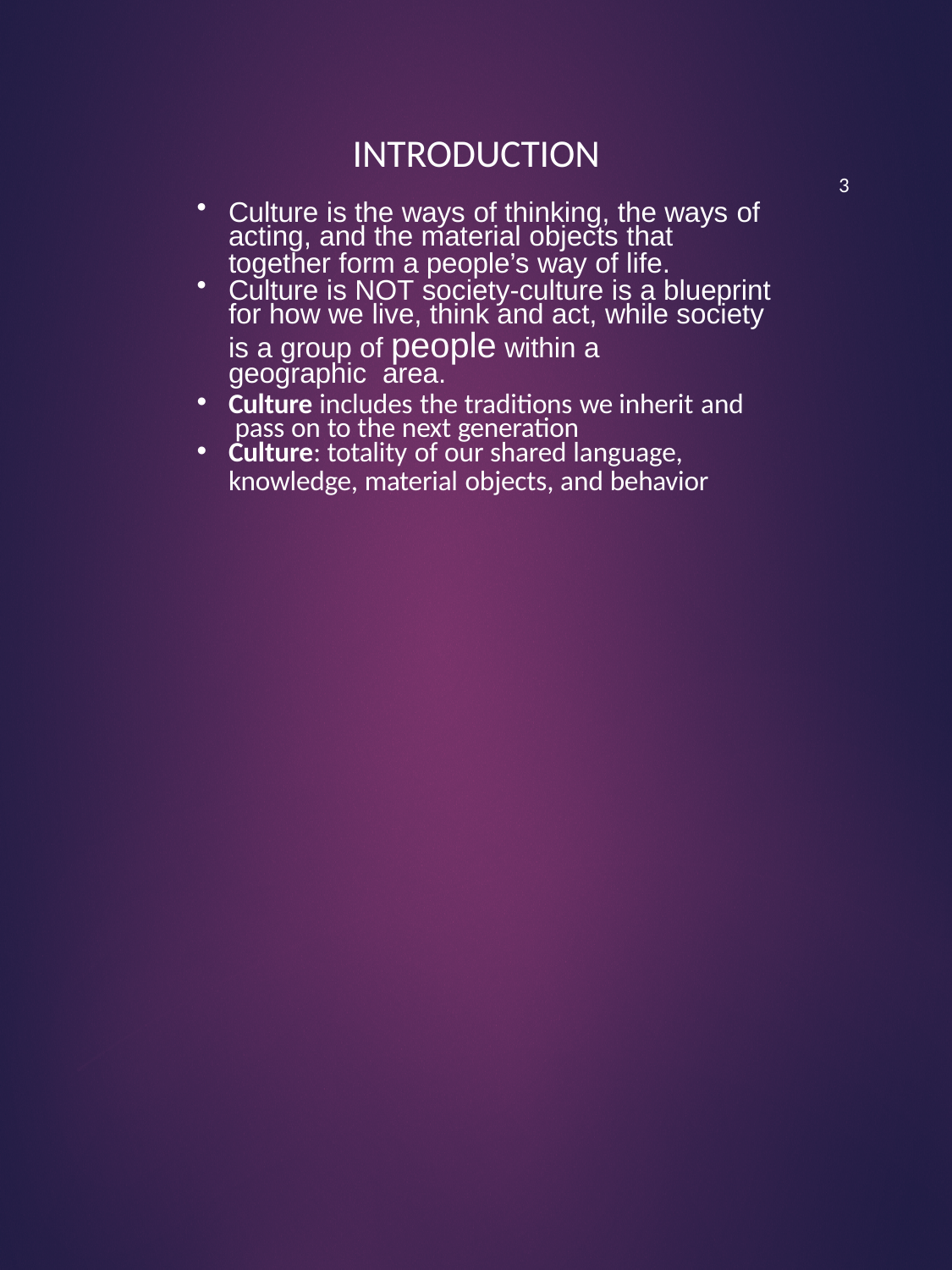

3
INTRODUCTION
Culture is the ways of thinking, the ways of
acting, and the material objects that
together form a people’s way of life.
Culture is NOT society-culture is a blueprint
for how we live, think and act, while society
is a group of people within a geographic  area.
Culture includes the traditions we inherit and  pass on to the next generation
Culture: totality of our shared language,
knowledge, material objects, and behavior